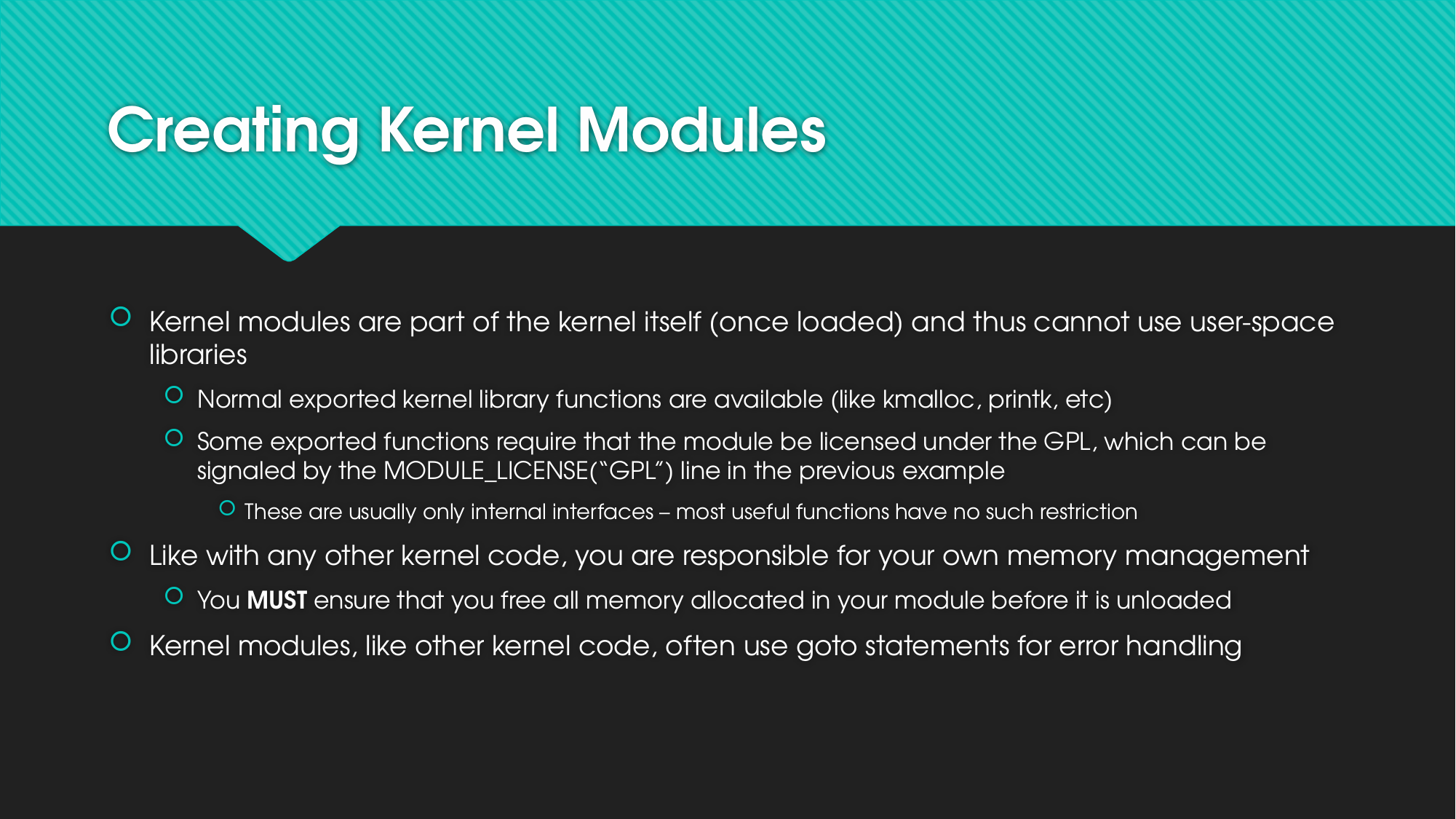

# Creating Kernel Modules
Kernel modules are part of the kernel itself (once loaded) and thus cannot use user-space libraries
Normal exported kernel library functions are available (like kmalloc, printk, etc)
Some exported functions require that the module be licensed under the GPL, which can be signaled by the MODULE_LICENSE(“GPL”) line in the previous example
These are usually only internal interfaces – most useful functions have no such restriction
Like with any other kernel code, you are responsible for your own memory management
You MUST ensure that you free all memory allocated in your module before it is unloaded
Kernel modules, like other kernel code, often use goto statements for error handling